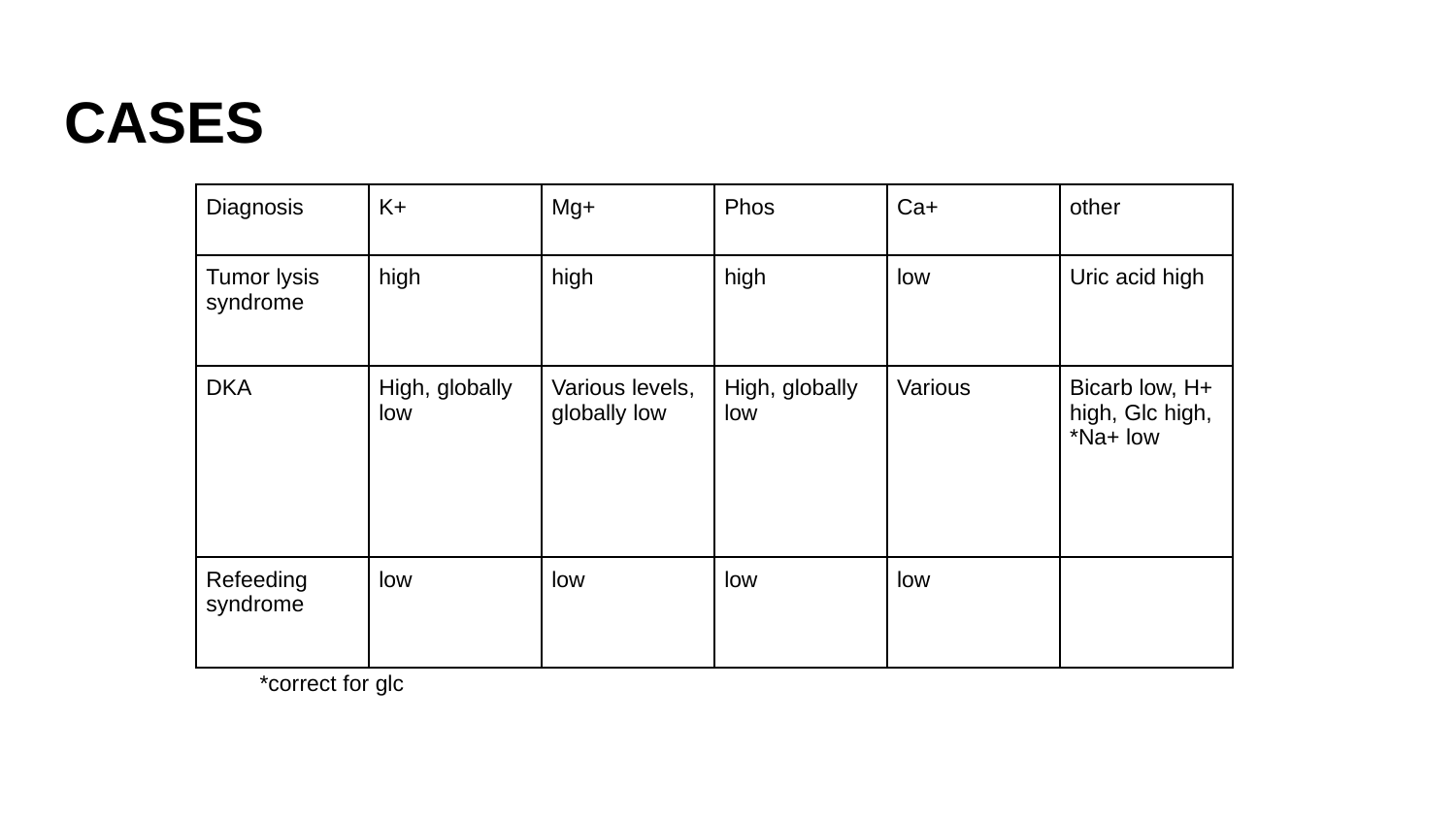

# CASES
| Diagnosis | K+ | Mg+ | Phos | Ca+ | other |
| --- | --- | --- | --- | --- | --- |
| Tumor lysis syndrome | high | high | high | low | Uric acid high |
| DKA | High, globally low | Various levels, globally low | High, globally low | Various | Bicarb low, H+ high, Glc high, \*Na+ low |
| Refeeding syndrome | low | low | low | low |  |
*correct for glc